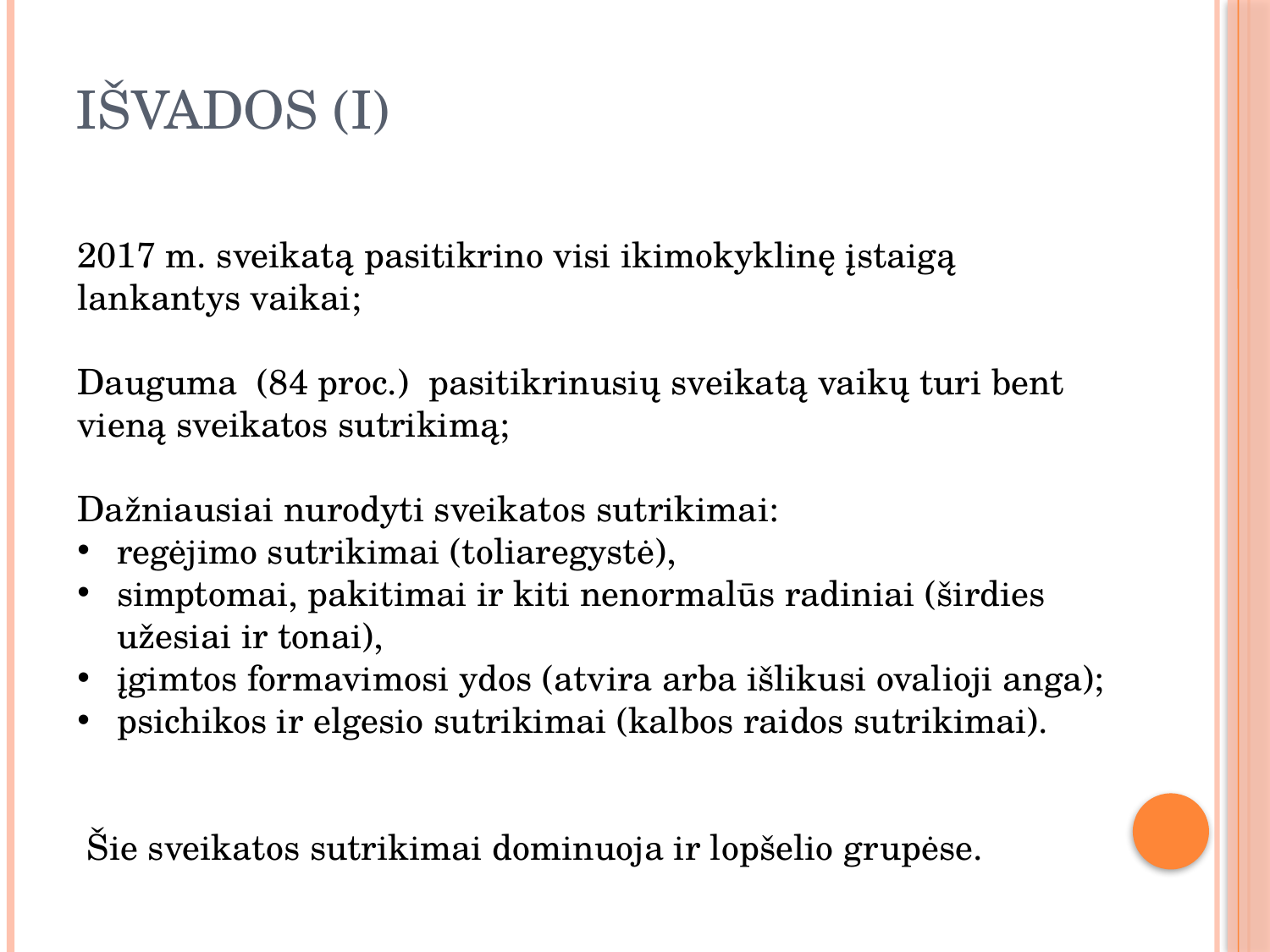

# Išvados (I)

2017 m. sveikatą pasitikrino visi ikimokyklinę įstaigą lankantys vaikai;

Dauguma  (84 proc.)  pasitikrinusių sveikatą vaikų turi bent vieną sveikatos sutrikimą;

Dažniausiai nurodyti sveikatos sutrikimai:
regėjimo sutrikimai (toliaregystė),
simptomai, pakitimai ir kiti nenormalūs radiniai (širdies užesiai ir tonai),
įgimtos formavimosi ydos (atvira arba išlikusi ovalioji anga);
psichikos ir elgesio sutrikimai (kalbos raidos sutrikimai).

 Šie sveikatos sutrikimai dominuoja ir lopšelio grupėse.